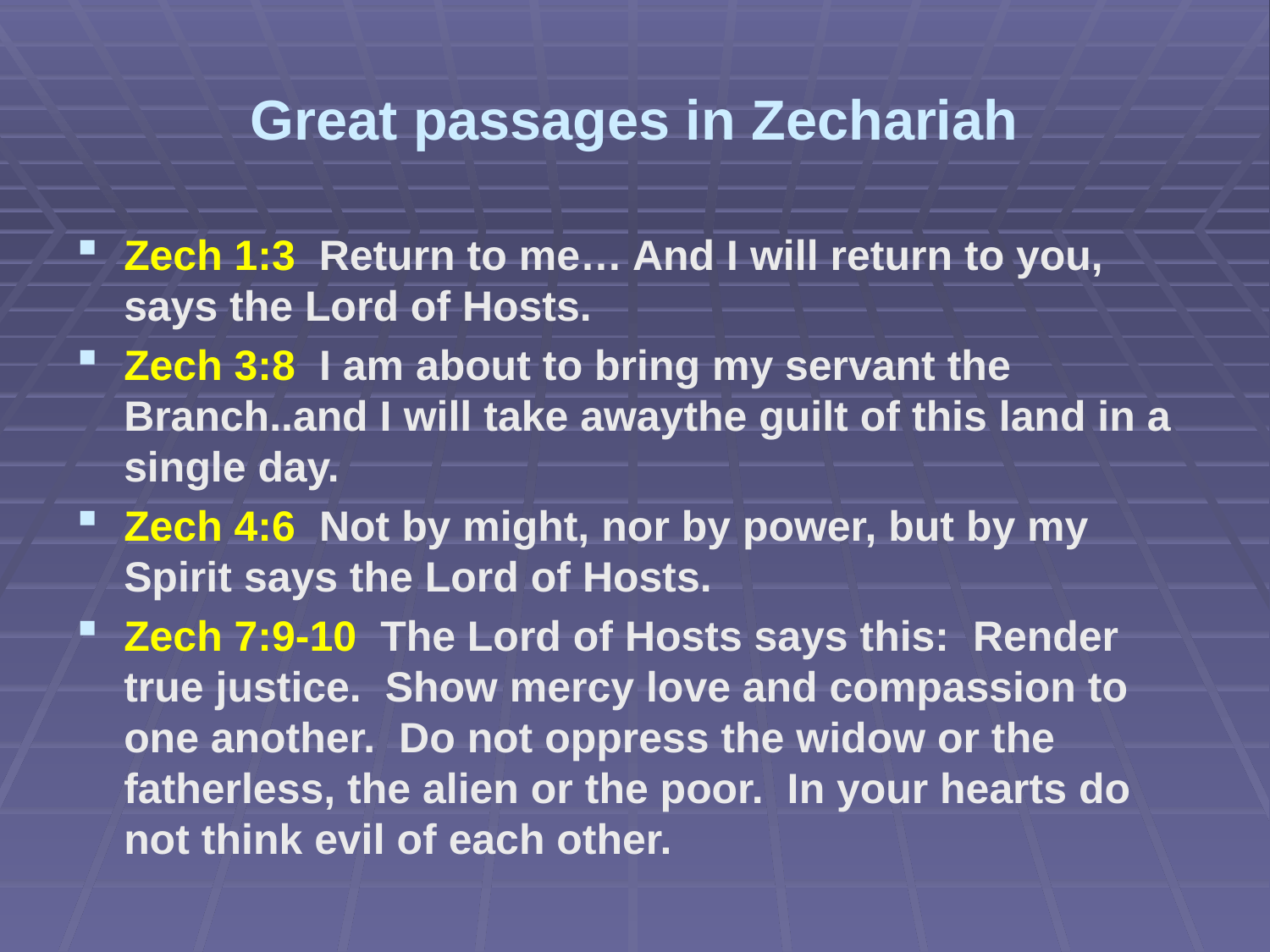

# Great passages in Zechariah
Zech 1:3  Return to me… And I will return to you, says the Lord of Hosts.
Zech 3:8  I am about to bring my servant the Branch..and I will take awaythe guilt of this land in a single day.
Zech 4:6  Not by might, nor by power, but by my Spirit says the Lord of Hosts.
Zech 7:9-10  The Lord of Hosts says this:  Render true justice.  Show mercy love and compassion to one another.  Do not oppress the widow or the fatherless, the alien or the poor.  In your hearts do not think evil of each other.